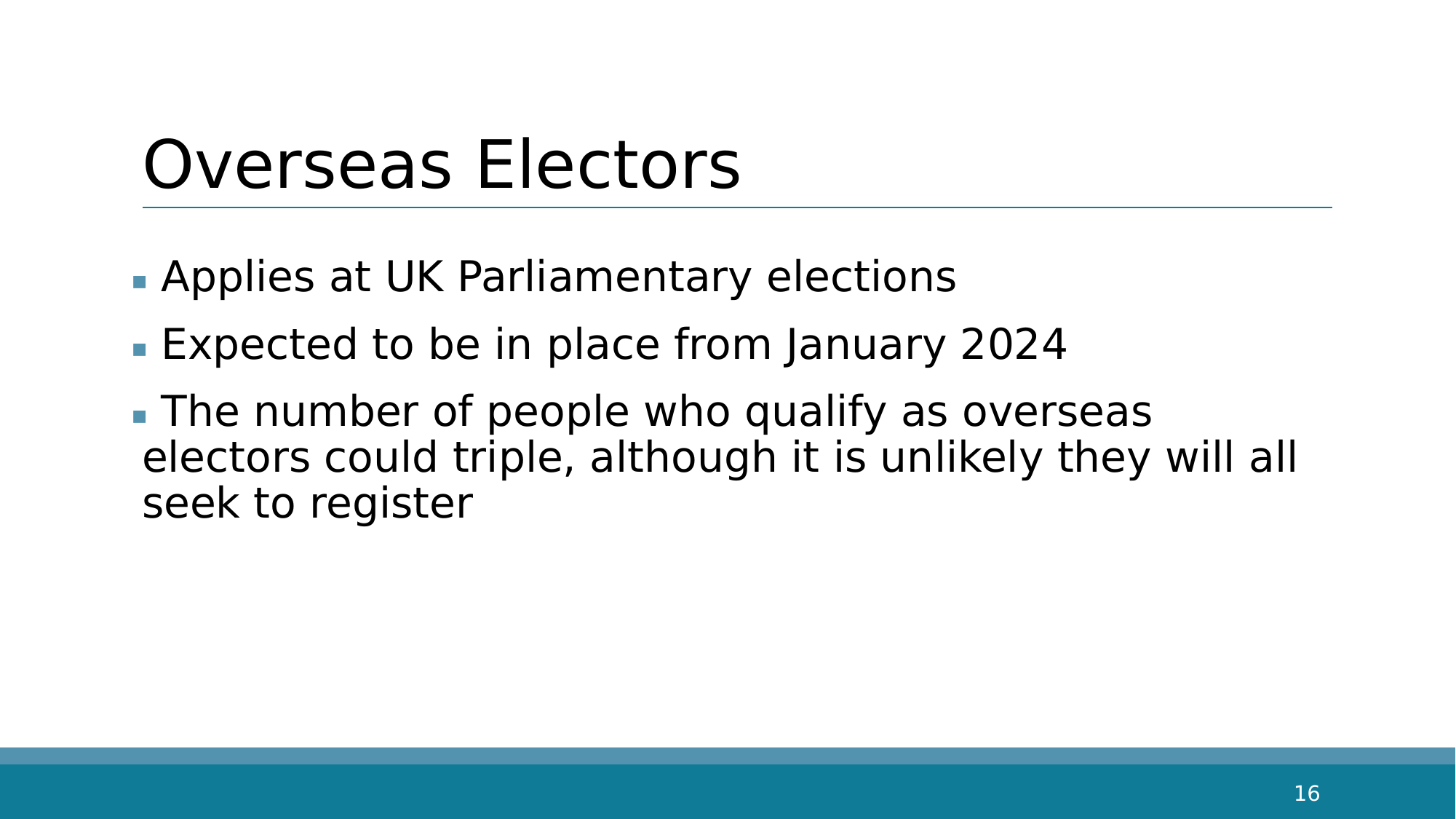

# Overseas Electors
 Applies at UK Parliamentary elections
 Expected to be in place from January 2024
 The number of people who qualify as overseas electors could triple, although it is unlikely they will all seek to register